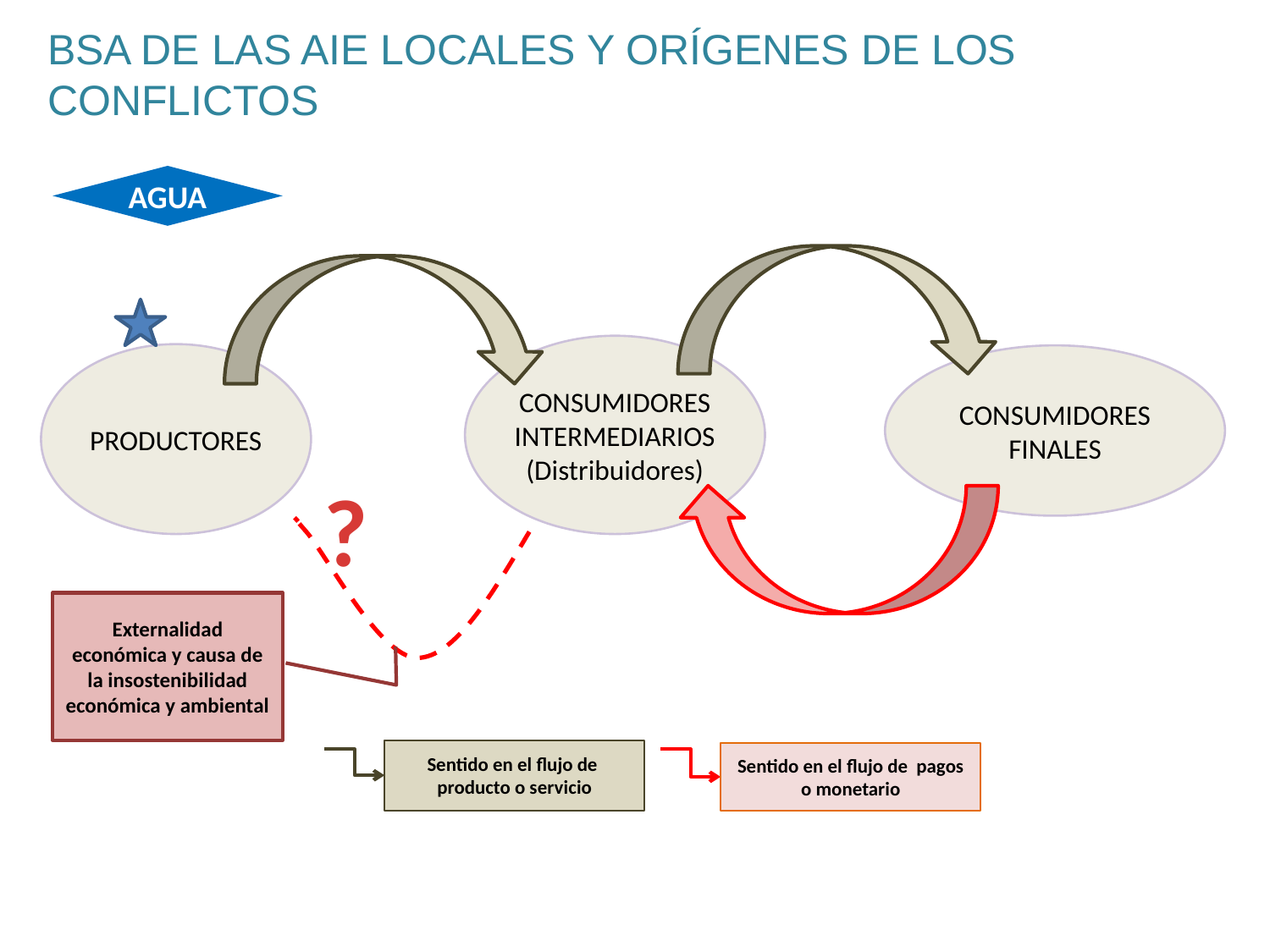

BSA DE LAS AIE LOCALES Y ORÍGENES DE LOS CONFLICTOS

AGUA

CONSUMIDORES INTERMEDIARIOS (Distribuidores)
PRODUCTORES
CONSUMIDORES FINALES

?

Externalidad económica y causa de la insostenibilidad económica y ambiental
Sentido en el flujo de  producto o servicio
Sentido en el flujo de  pagos o monetario